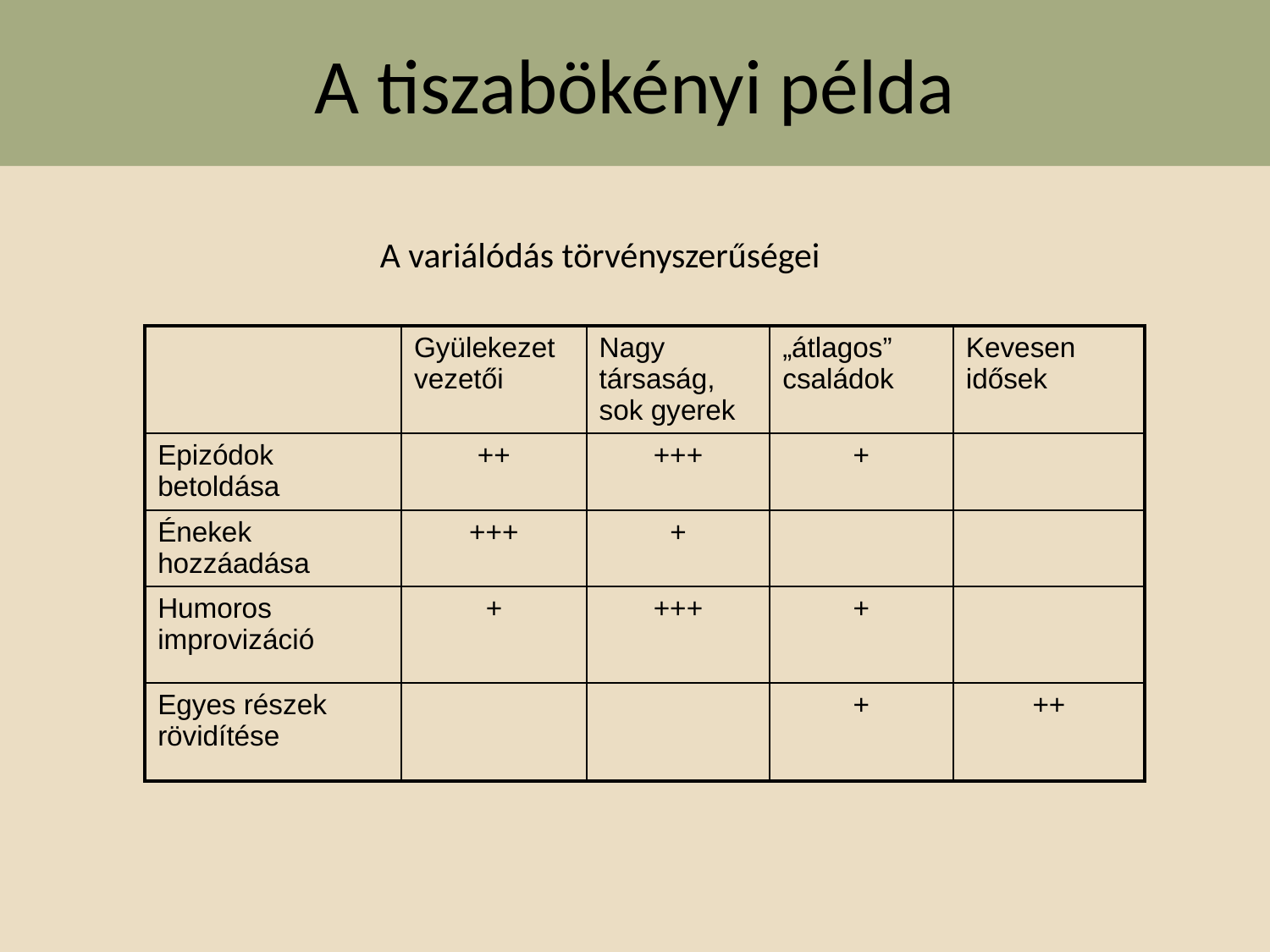

# A tiszabökényi példa
A variálódás törvényszerűségei

|  | Gyülekezet vezetői | Nagy társaság, sok gyerek | „átlagos” családok | Kevesen idősek |
| --- | --- | --- | --- | --- |
| Epizódok betoldása | ++ | +++ | + |  |
| Énekek hozzáadása | +++ | + |  |  |
| Humoros improvizáció | + | +++ | + |  |
| Egyes részek rövidítése |  |  | + | ++ |